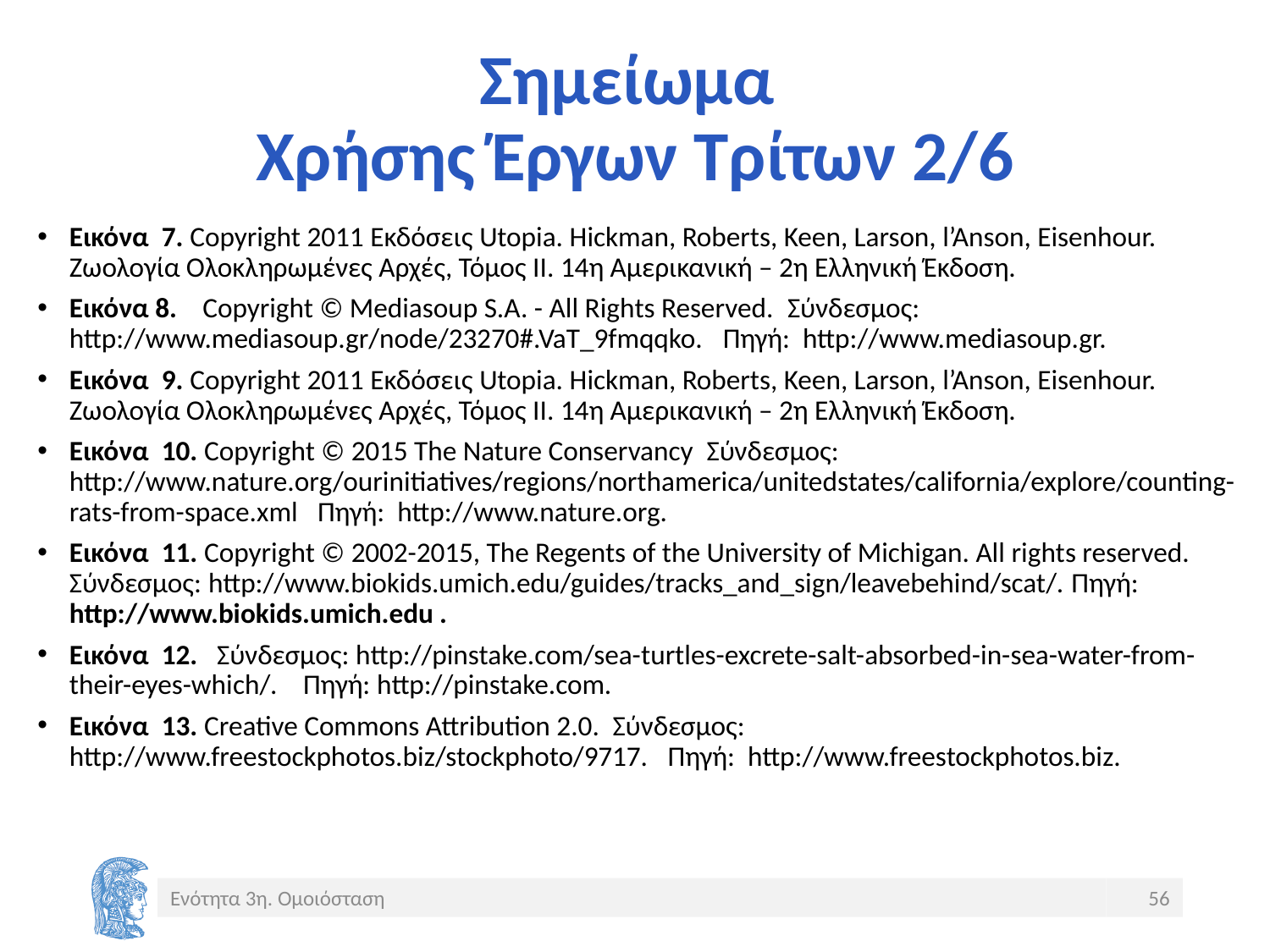

# Σημείωμα Χρήσης Έργων Τρίτων 2/6
Εικόνα  7. Copyright 2011 Εκδόσεις Utopia. Hickman, Roberts, Keen, Larson, l’Anson, Eisenhour. Ζωολογία Ολοκληρωμένες Αρχές, Τόμος ΙΙ. 14η Αμερικανική – 2η Ελληνική Έκδοση.
Εικόνα 8.    Copyright © Mediasoup S.A. - All Rights Reserved.  Σύνδεσμος: http://www.mediasoup.gr/node/23270#.VaT_9fmqqko.   Πηγή:  http://www.mediasoup.gr.
Εικόνα  9. Copyright 2011 Εκδόσεις Utopia. Hickman, Roberts, Keen, Larson, l’Anson, Eisenhour. Ζωολογία Ολοκληρωμένες Αρχές, Τόμος ΙΙ. 14η Αμερικανική – 2η Ελληνική Έκδοση.
Εικόνα  10. Copyright © 2015 The Nature Conservancy  Σύνδεσμος: http://www.nature.org/ourinitiatives/regions/northamerica/unitedstates/california/explore/counting-rats-from-space.xml   Πηγή:  http://www.nature.org.
Εικόνα  11. Copyright © 2002-2015, The Regents of the University of Michigan. All rights reserved. Σύνδεσμος: http://www.biokids.umich.edu/guides/tracks_and_sign/leavebehind/scat/. Πηγή: http://www.biokids.umich.edu .
Εικόνα  12.   Σύνδεσμος: http://pinstake.com/sea-turtles-excrete-salt-absorbed-in-sea-water-from-their-eyes-which/.    Πηγή: http://pinstake.com.
Εικόνα  13. Creative Commons Attribution 2.0.  Σύνδεσμος: http://www.freestockphotos.biz/stockphoto/9717.   Πηγή:  http://www.freestockphotos.biz.
Ενότητα 3η. Ομοιόσταση
56